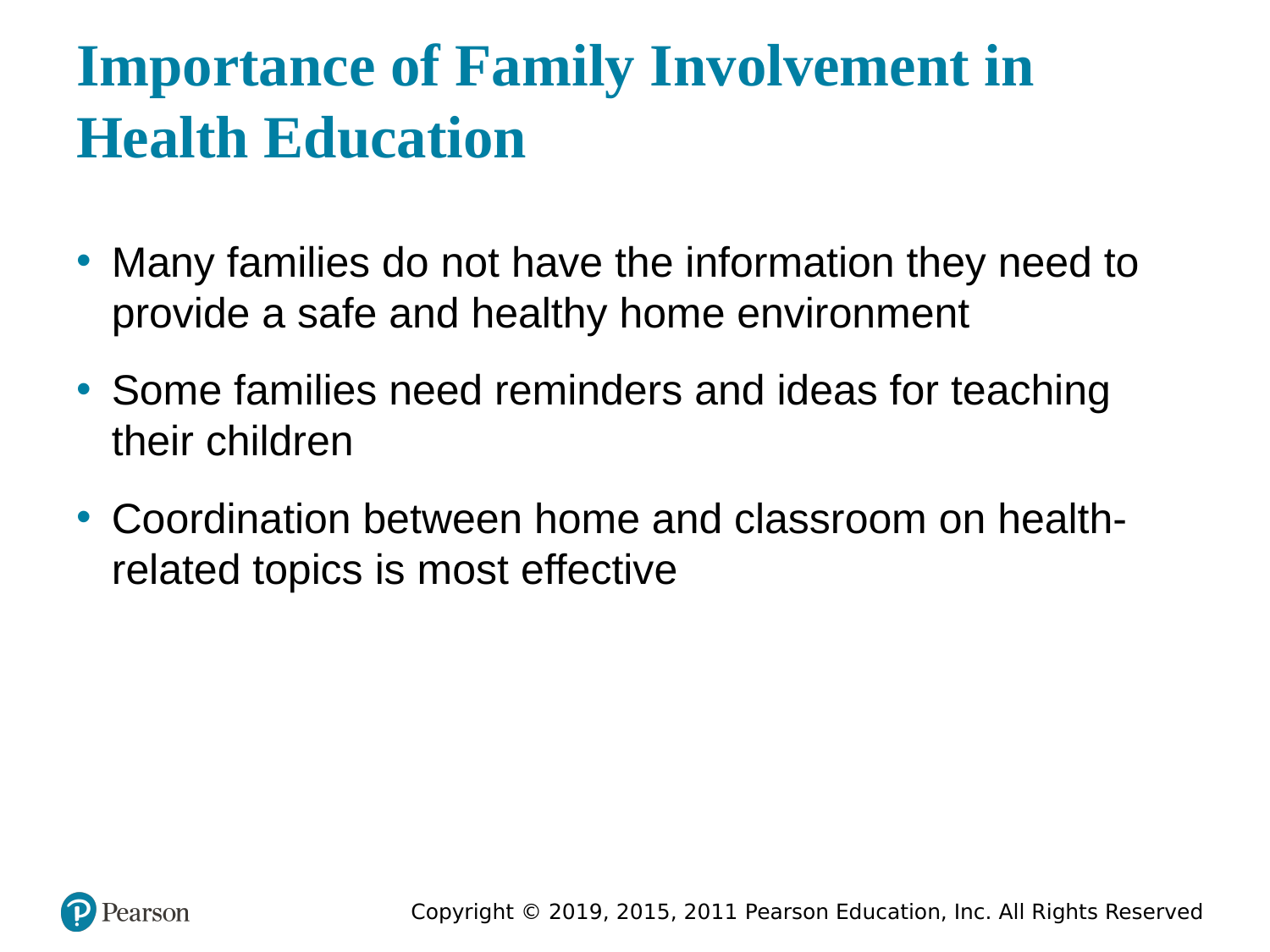

# Importance of Family Involvement in Health Education
Many families do not have the information they need to provide a safe and healthy home environment
Some families need reminders and ideas for teaching their children
Coordination between home and classroom on health-related topics is most effective